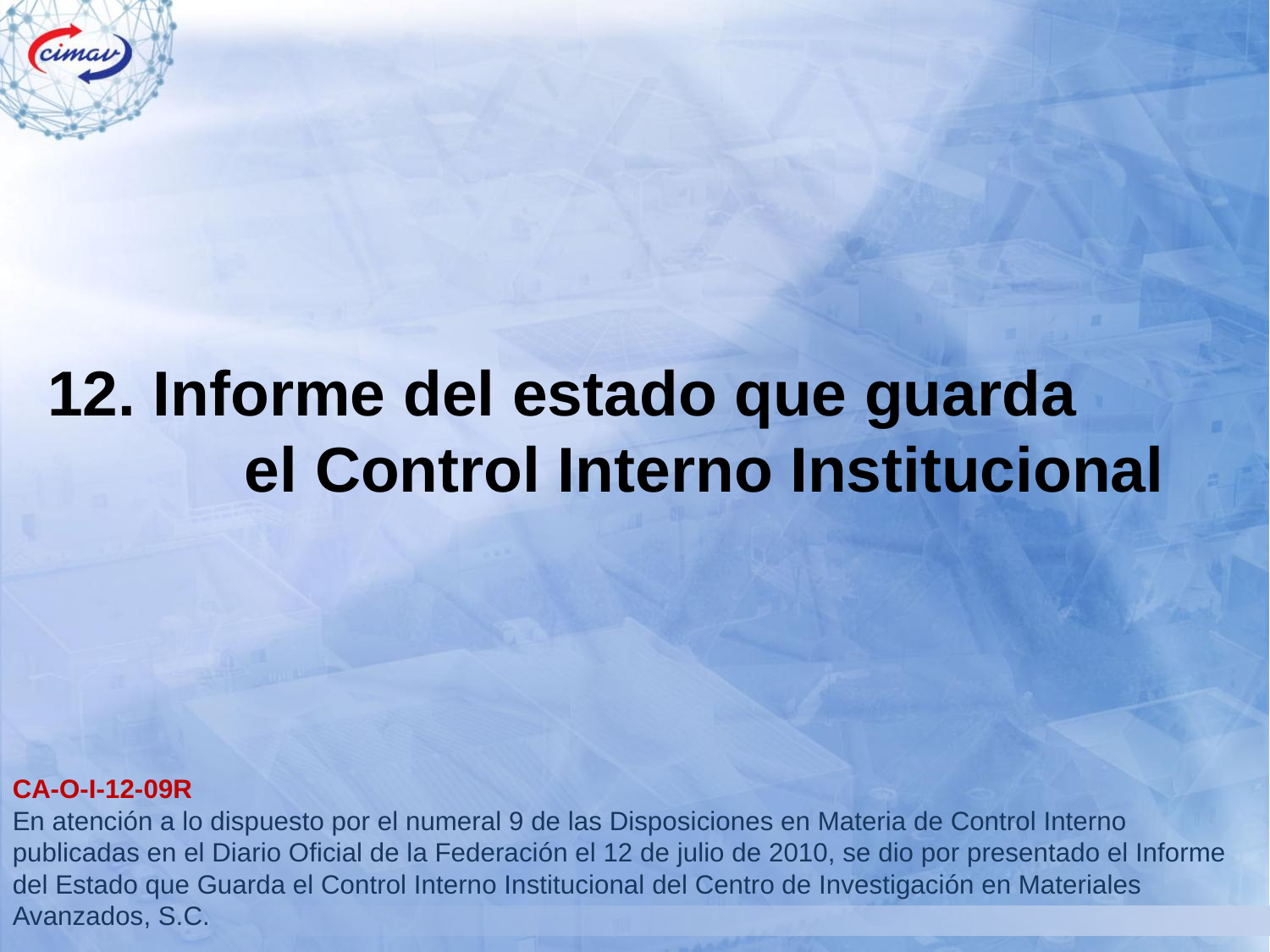

12. Informe del estado que guarda  	   	    el Control Interno Institucional
CA-O-I-12-09R
En atención a lo dispuesto por el numeral 9 de las Disposiciones en Materia de Control Interno publicadas en el Diario Oficial de la Federación el 12 de julio de 2010, se dio por presentado el Informe del Estado que Guarda el Control Interno Institucional del Centro de Investigación en Materiales Avanzados, S.C.